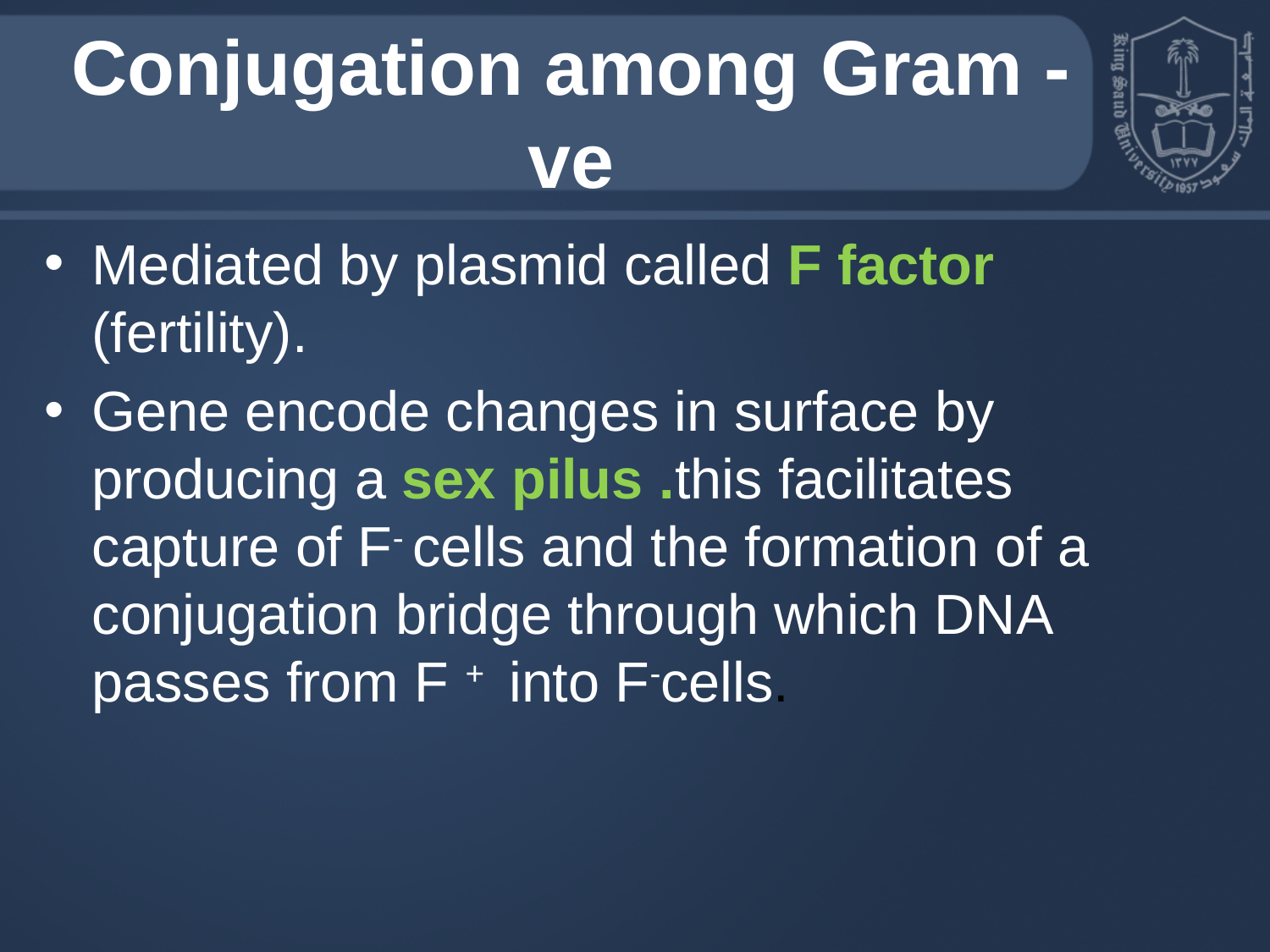

Conjugation among Gram -ve
Mediated by plasmid called F factor (fertility).
Gene encode changes in surface by producing a sex pilus .this facilitates capture of F- cells and the formation of a conjugation bridge through which DNA passes from F +  into F-cells.